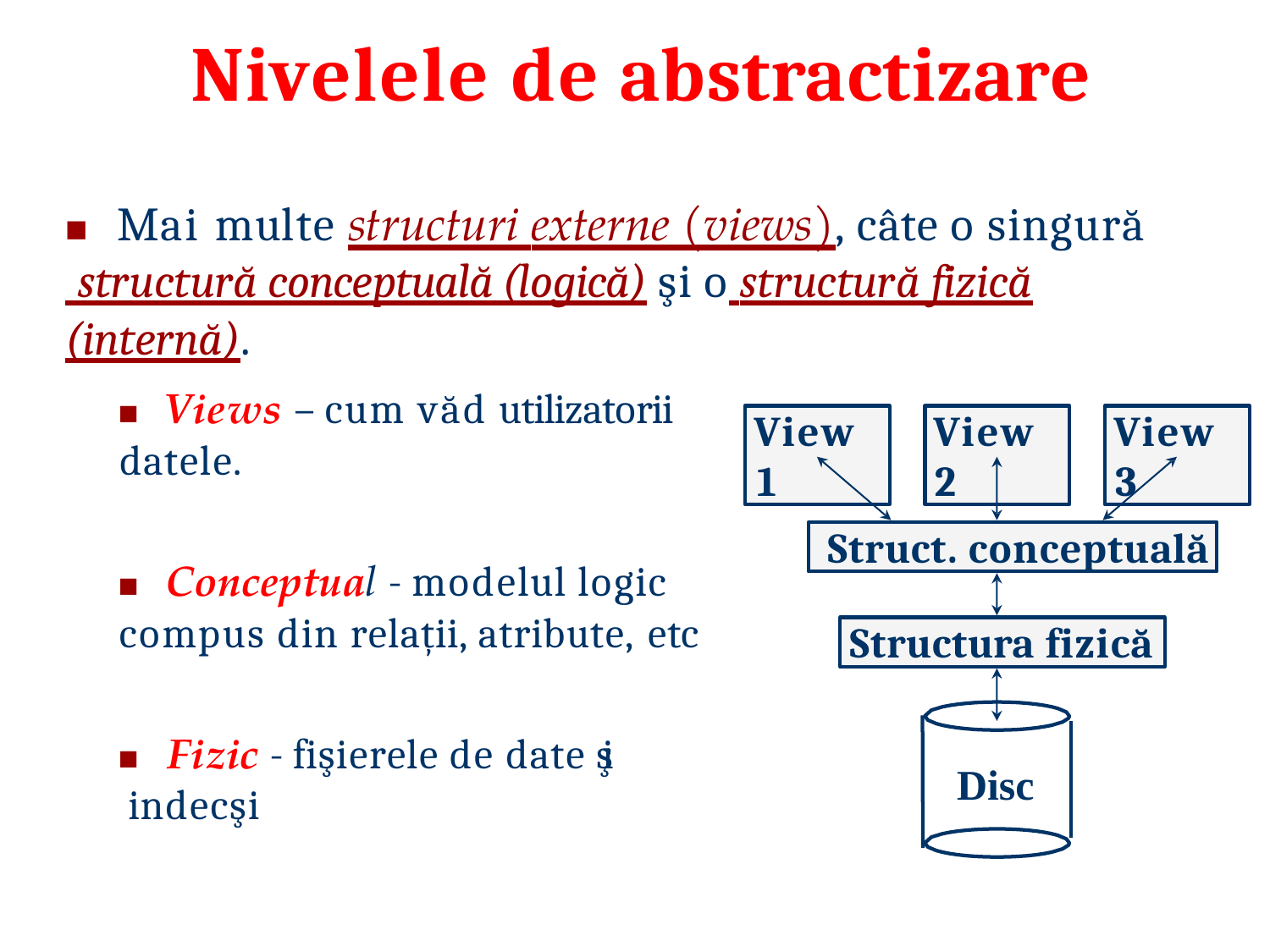

# Nivelele de abstractizare
◼ Mai multe structuri externe (views), câte o singură
 structură conceptuală (logică) şi o structură fizică (internă).
◼ Views – cum văd utilizatorii
datele.
View 1
View 2
View 3

Struct. conceptuală
◼ Conceptual - modelul logic
compus din relaţii, atribute, etc

Structura fizică

◼ Fizic - fişierele de date şi  indecşi
Disc